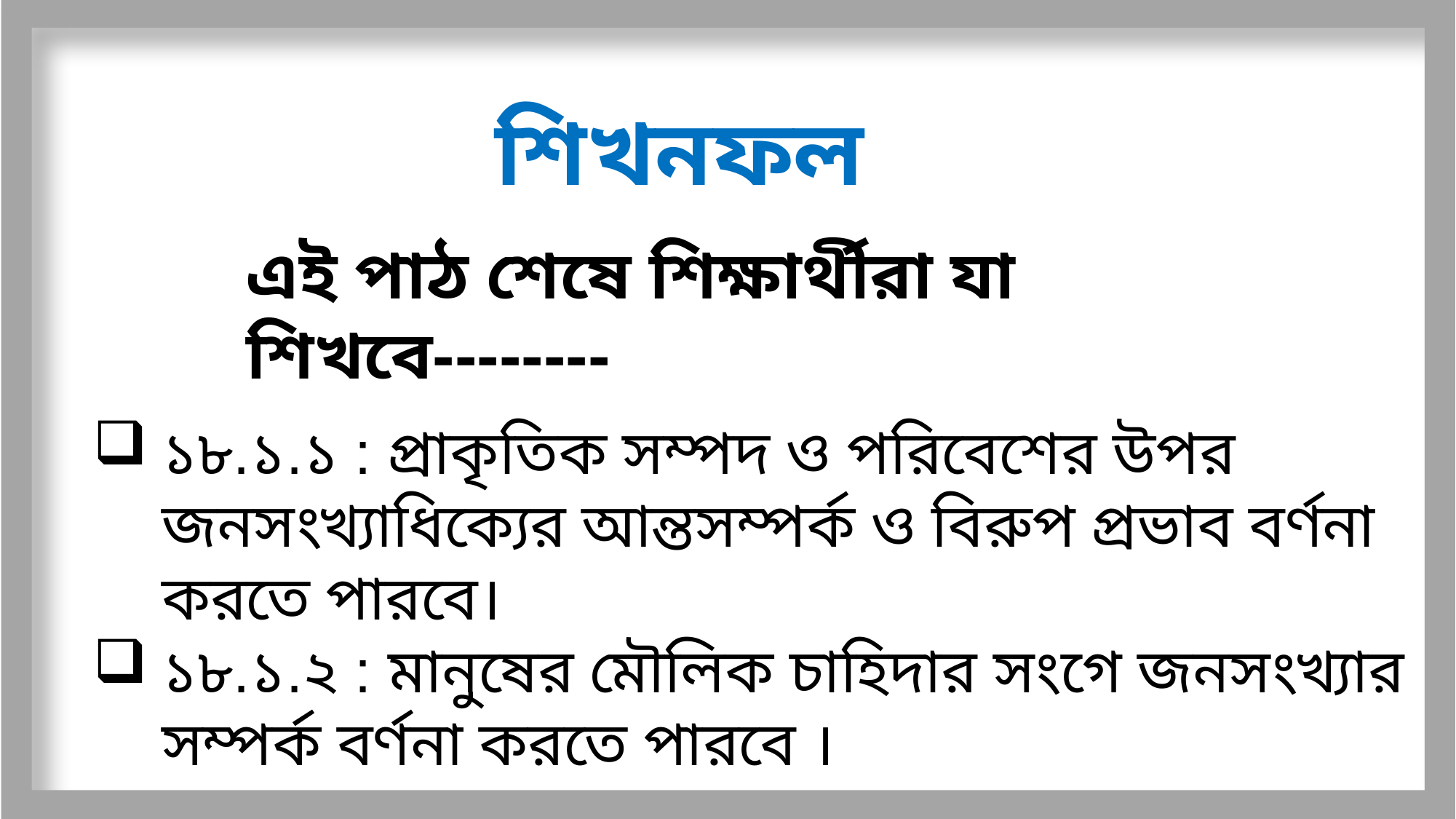

শিখনফল
এই পাঠ শেষে শিক্ষার্থীরা যা শিখবে--------

১৮.১.১ : প্রাকৃতিক সম্পদ ও পরিবেশের উপর জনসংখ্যাধিক্যের আন্তসম্পর্ক ও বিরুপ প্রভাব বর্ণনা করতে পারবে।
১৮.১.২ : মানুষের মৌলিক চাহিদার সংগে জনসংখ্যার সম্পর্ক বর্ণনা করতে পারবে ।